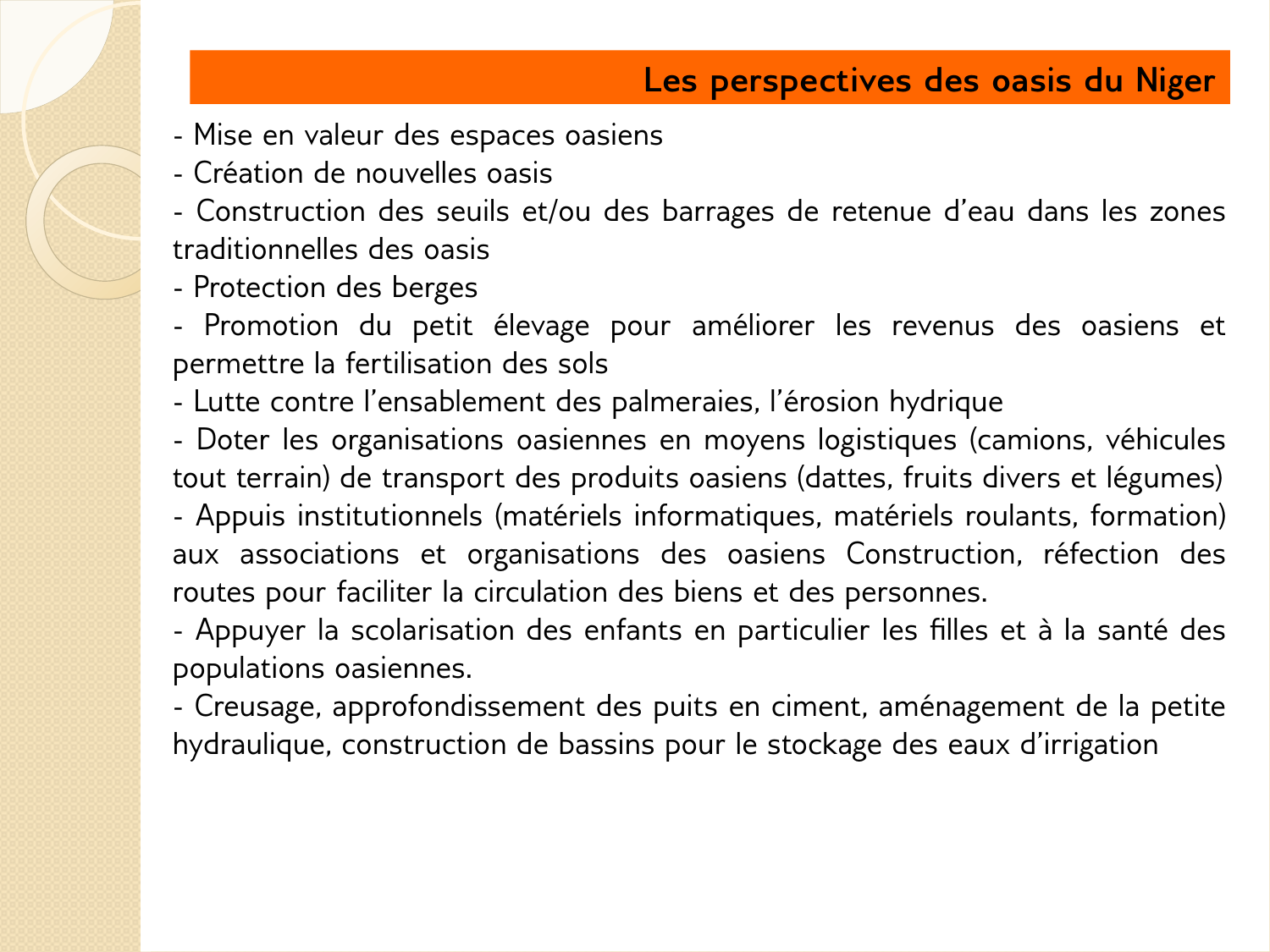

Les perspectives des oasis du Niger
- Mise en valeur des espaces oasiens
- Création de nouvelles oasis
- Construction des seuils et/ou des barrages de retenue d’eau dans les zones traditionnelles des oasis
- Protection des berges
- Promotion du petit élevage pour améliorer les revenus des oasiens et permettre la fertilisation des sols
- Lutte contre l’ensablement des palmeraies, l’érosion hydrique
- Doter les organisations oasiennes en moyens logistiques (camions, véhicules tout terrain) de transport des produits oasiens (dattes, fruits divers et légumes)
- Appuis institutionnels (matériels informatiques, matériels roulants, formation) aux associations et organisations des oasiens Construction, réfection des routes pour faciliter la circulation des biens et des personnes.
- Appuyer la scolarisation des enfants en particulier les filles et à la santé des populations oasiennes.
- Creusage, approfondissement des puits en ciment, aménagement de la petite hydraulique, construction de bassins pour le stockage des eaux d’irrigation